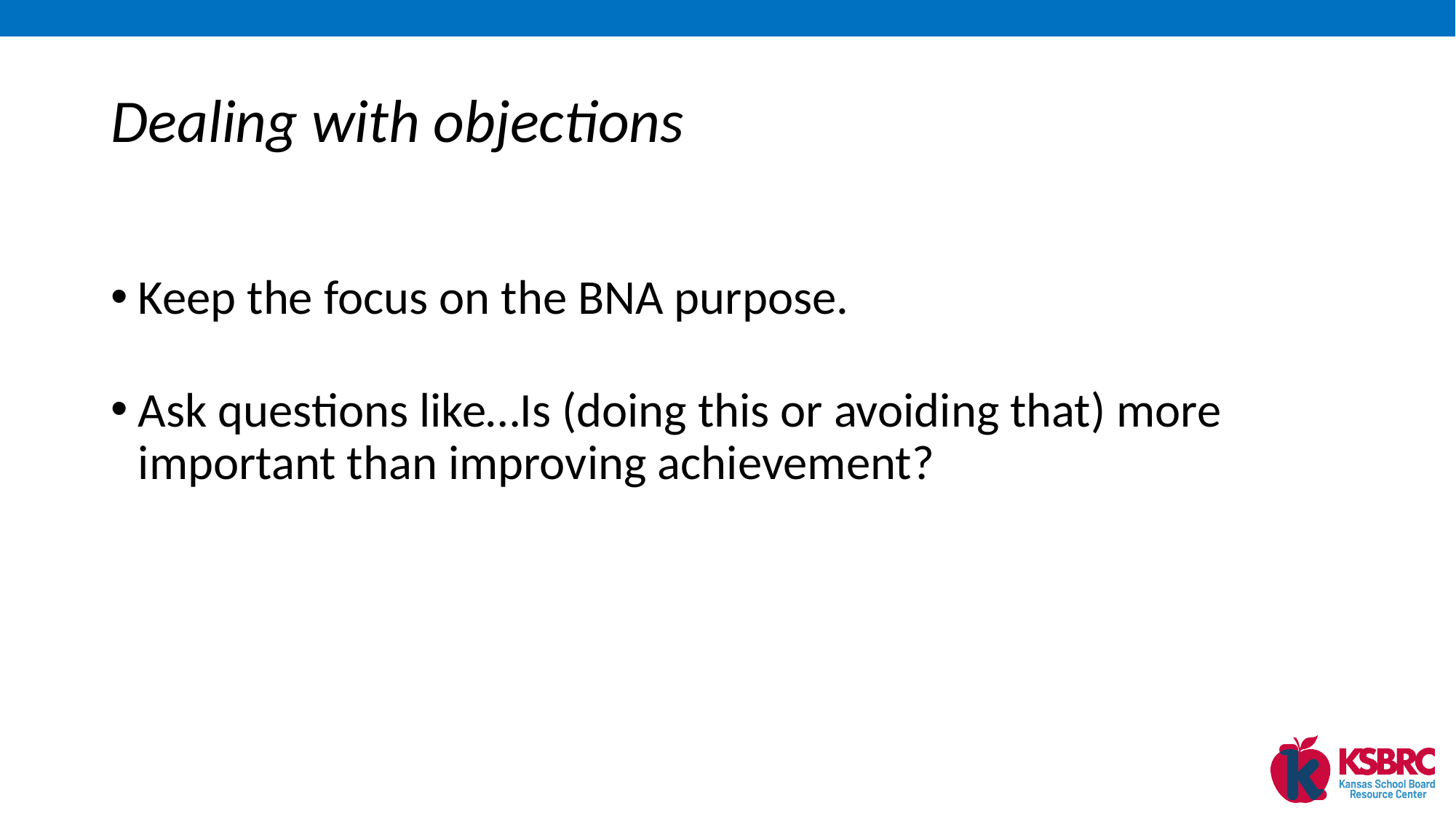

# Dealing with objections
Keep the focus on the BNA purpose.

Ask questions like…Is (doing this or avoiding that) more important than improving achievement?